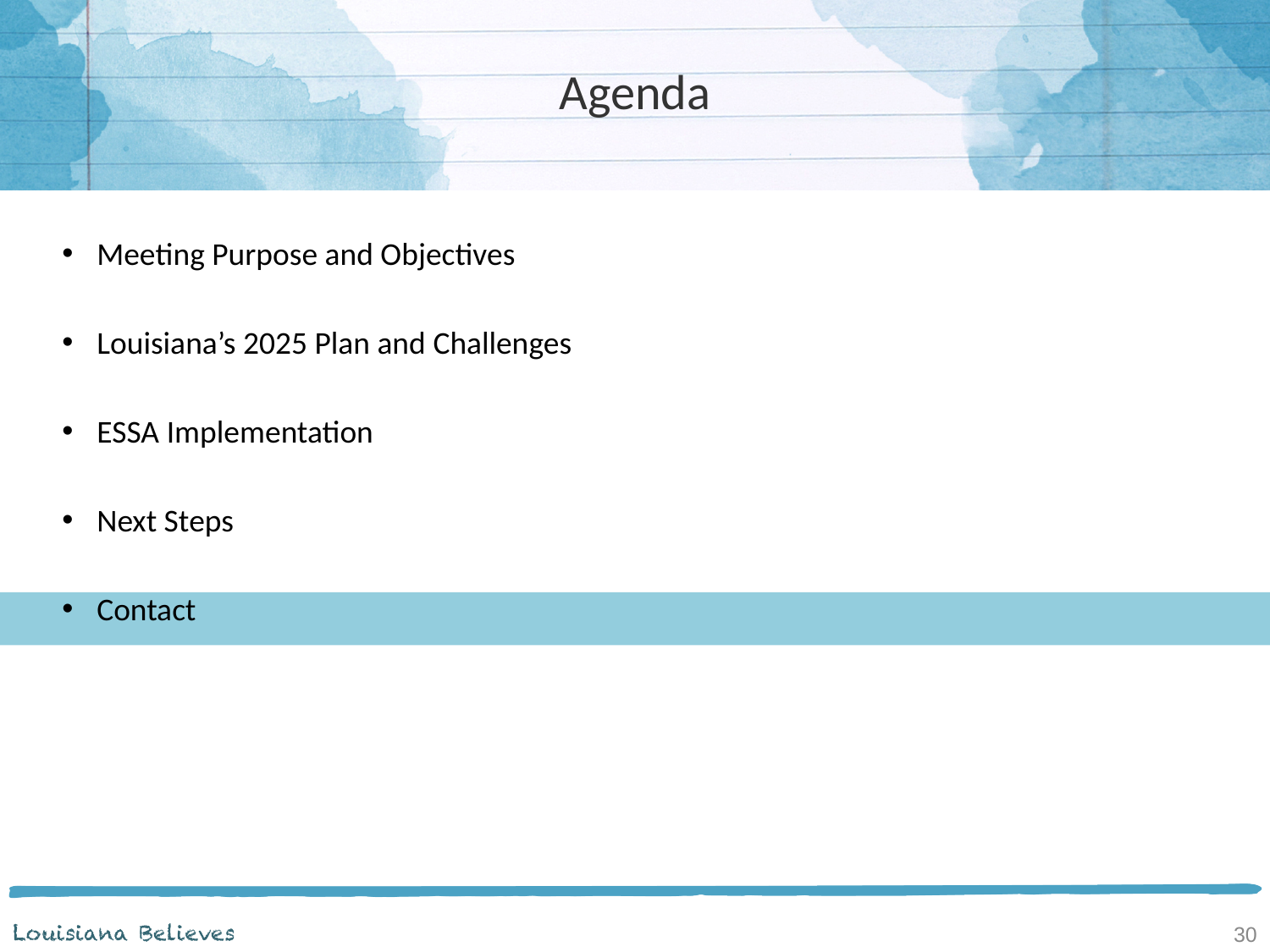

# Agenda
Meeting Purpose and Objectives

Louisiana’s 2025 Plan and Challenges

ESSA Implementation

Next Steps

Contact

30